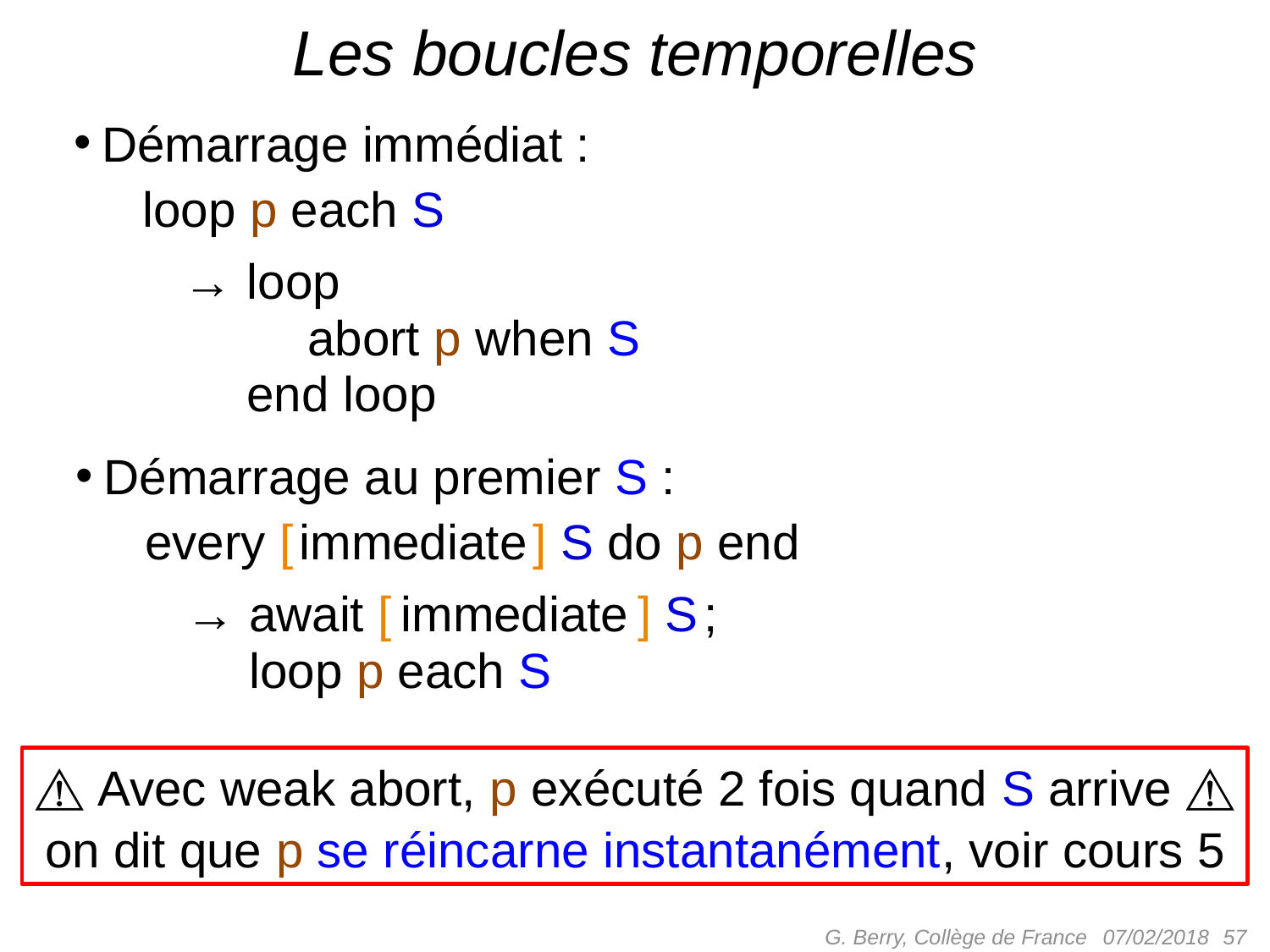

# Les boucles temporelles
Démarrage immédiat :
     loop p each S
        → loop
                 abort p when S
     →    end loop
Démarrage au premier S :
     every [ immediate ] S do p end
        → await [ immediate ] S ;
     →    loop p each S

⚠️ Avec weak abort, p exécuté 2 fois quand S arrive ⚠️
on dit que p se réincarne instantanément, voir cours 5

G. Berry, Collège de France
 57
07/02/2018